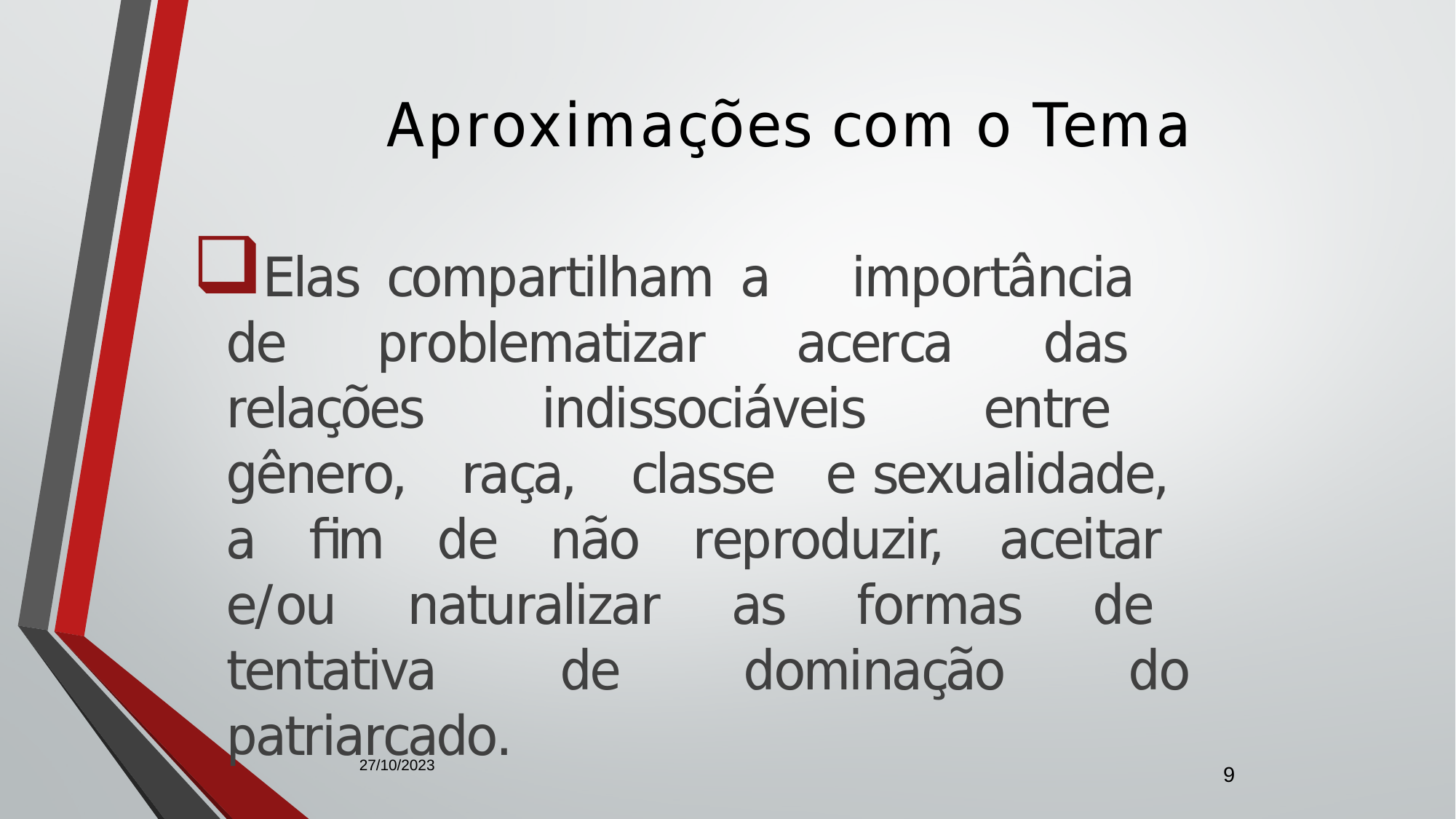

Aproximações com o Tema
Elas compartilham a   importância   de   problematizar   acerca   das   relações   indissociáveis   entre   gênero,   raça,   classe   e sexualidade,  a  fim  de  não  reproduzir,  aceitar  e/ou  naturalizar  as  formas  de  tentativa  de  dominação  do patriarcado.
27/10/2023
9